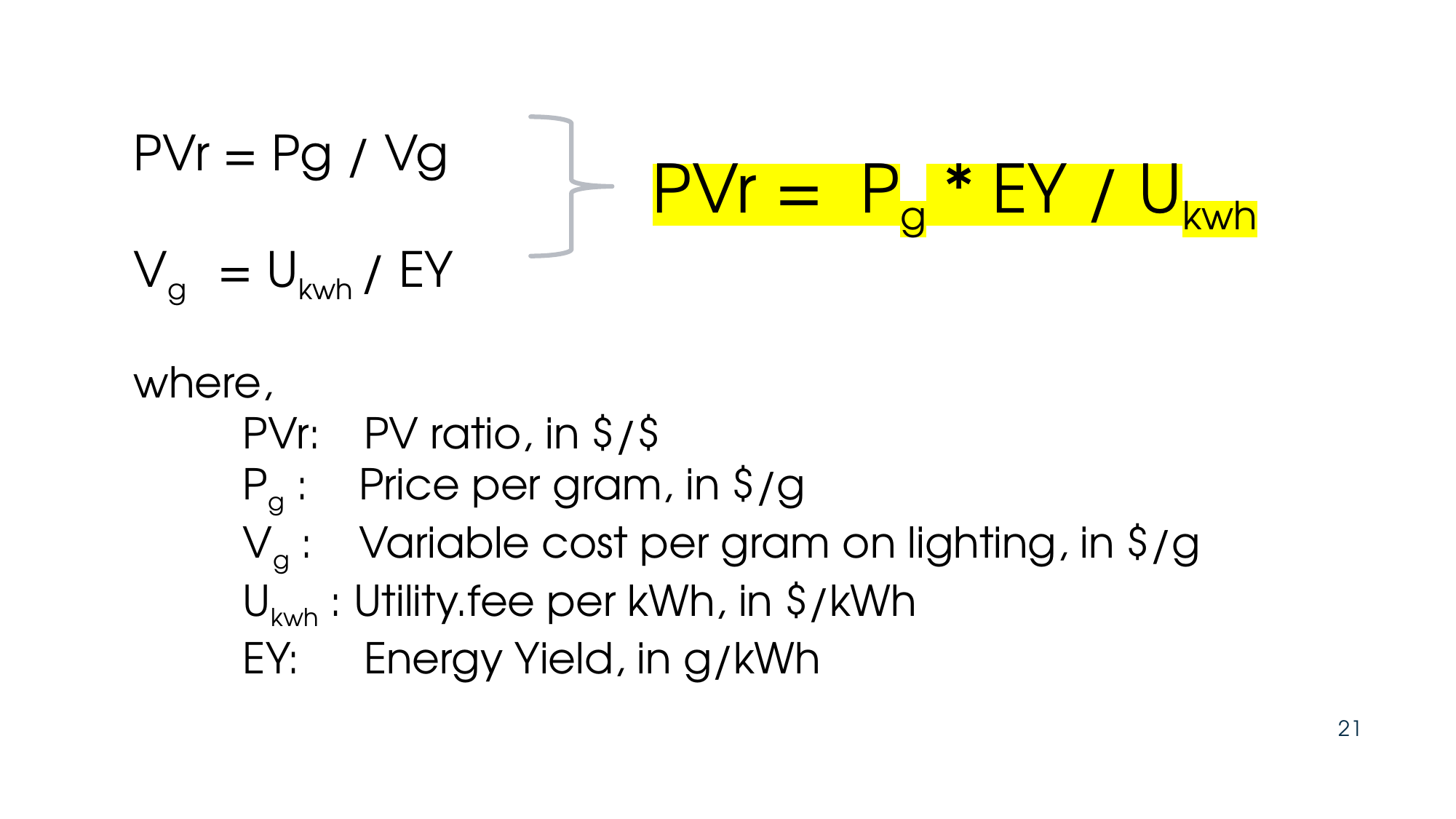

PVr = Pg / Vg

Vg    = Ukwh / EY

where,
	PVr: 	 PV ratio, in $/$
	Pg : 	 Price per gram, in $/g
	Vg : 	 Variable cost per gram on lighting, in $/g
	Ukwh : Utility.fee per kWh, in $/kWh
	EY:  	 Energy Yield, in g/kWh

PVr =  Pg * EY / Ukwh
21